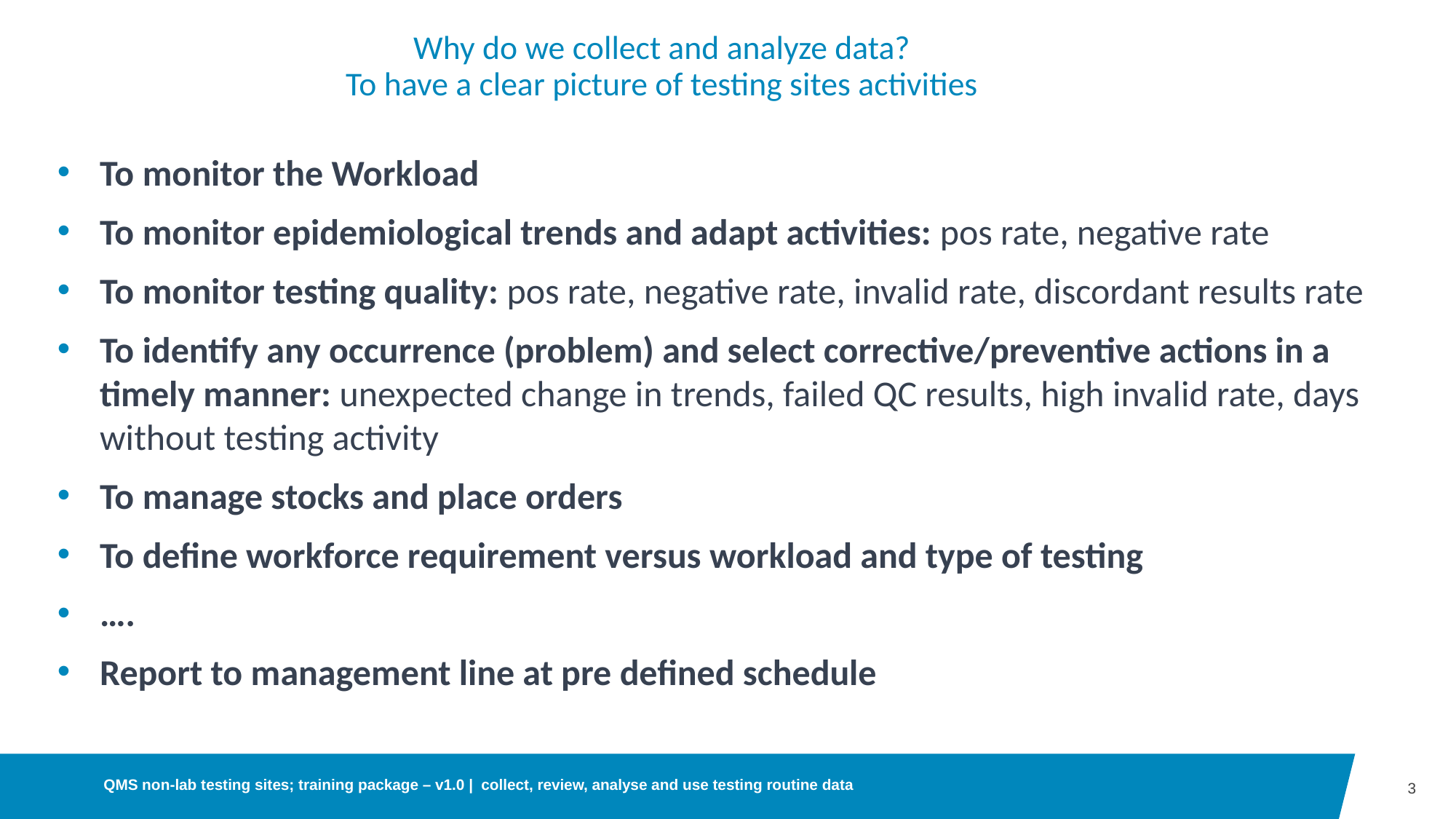

# Why do we collect and analyze data? To have a clear picture of testing sites activities
To monitor the Workload
To monitor epidemiological trends and adapt activities: pos rate, negative rate
To monitor testing quality: pos rate, negative rate, invalid rate, discordant results rate
To identify any occurrence (problem) and select corrective/preventive actions in a timely manner: unexpected change in trends, failed QC results, high invalid rate, days without testing activity
To manage stocks and place orders
To define workforce requirement versus workload and type of testing
….
Report to management line at pre defined schedule

QMS non-lab testing sites; training package – v1.0 |  collect, review, analyse and use testing routine data
3